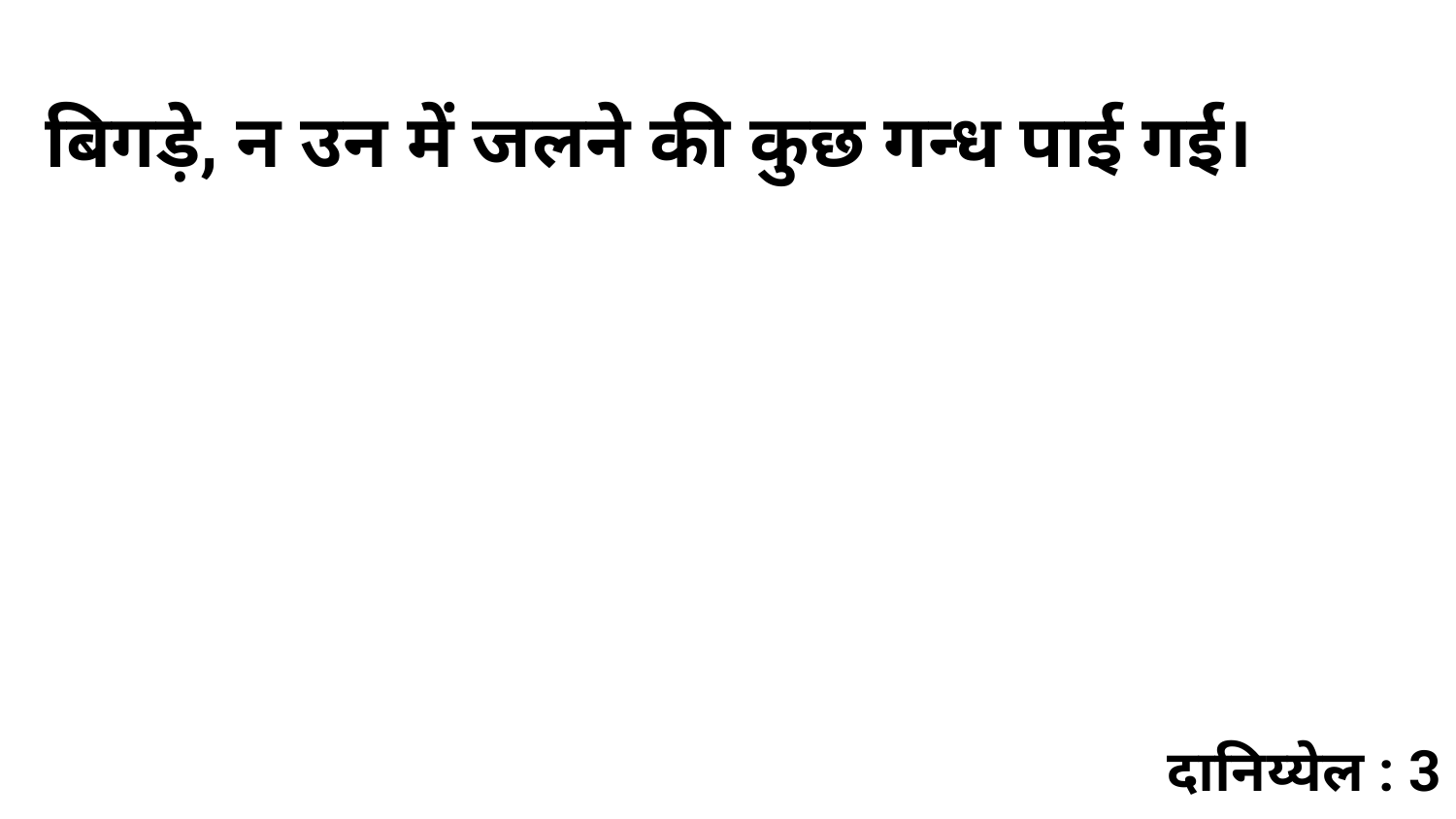

बिगड़े, न उन में जलने की कुछ गन्ध पाई गई।
दानिय्येल : 3